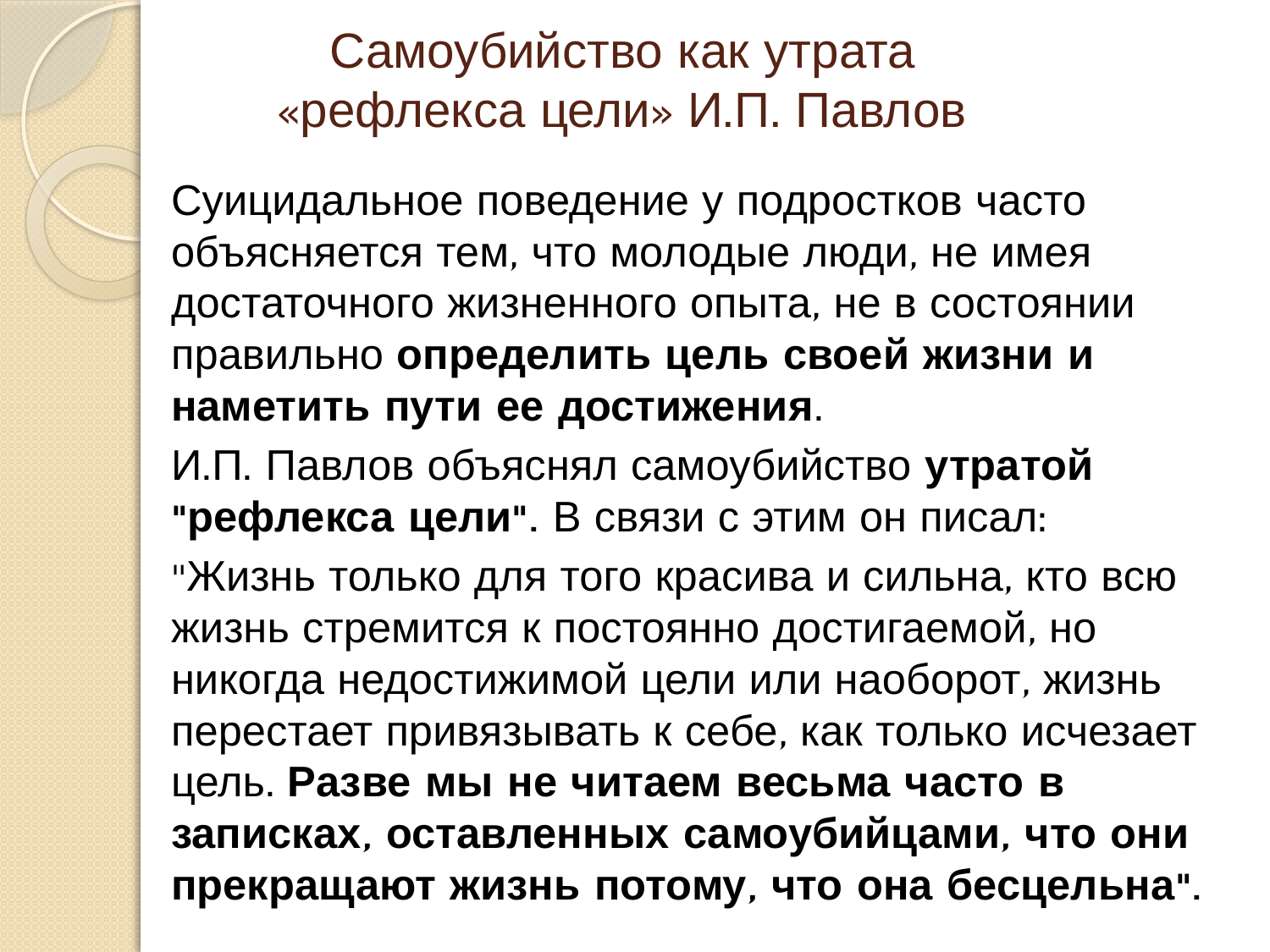

# Самоубийство как утрата «рефлекса цели» И.П. Павлов
Суицидальное поведение у подростков часто объясняется тем, что молодые люди, не имея достаточного жизненного опыта, не в состоянии правильно определить цель своей жизни и наметить пути ее достижения.
И.П. Павлов объяснял самоубийство утратой "рефлекса цели". В связи с этим он писал:
"Жизнь только для того красива и сильна, кто всю жизнь стремится к постоянно достигаемой, но никогда недостижимой цели или наоборот, жизнь перестает привязывать к себе, как только исчезает цель. Разве мы не читаем весьма часто в записках, оставленных самоубийцами, что они прекращают жизнь потому, что она бесцельна".